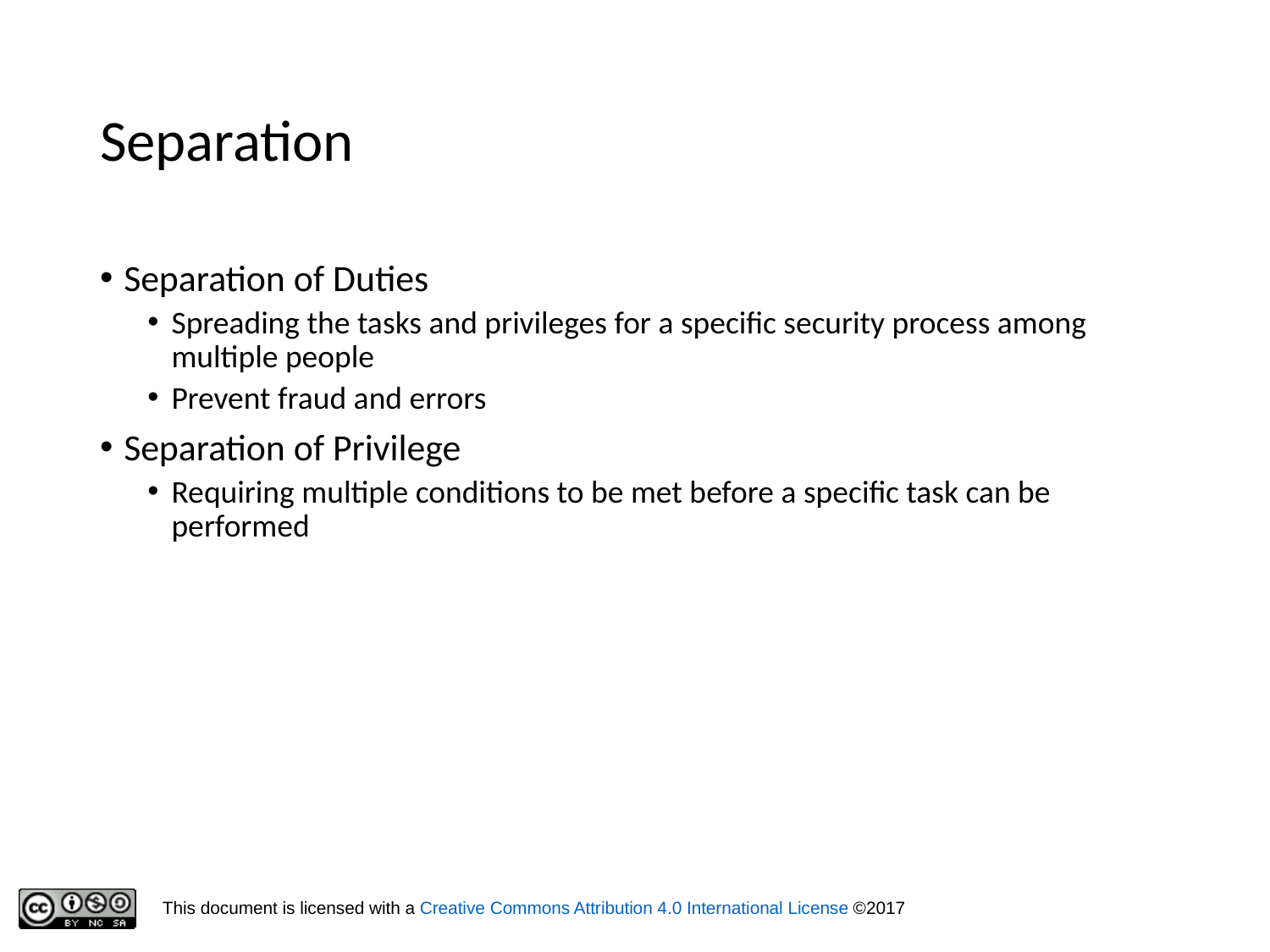

# Separation
Separation of Duties
Spreading the tasks and privileges for a specific security process among multiple people
Prevent fraud and errors
Separation of Privilege
Requiring multiple conditions to be met before a specific task can be performed